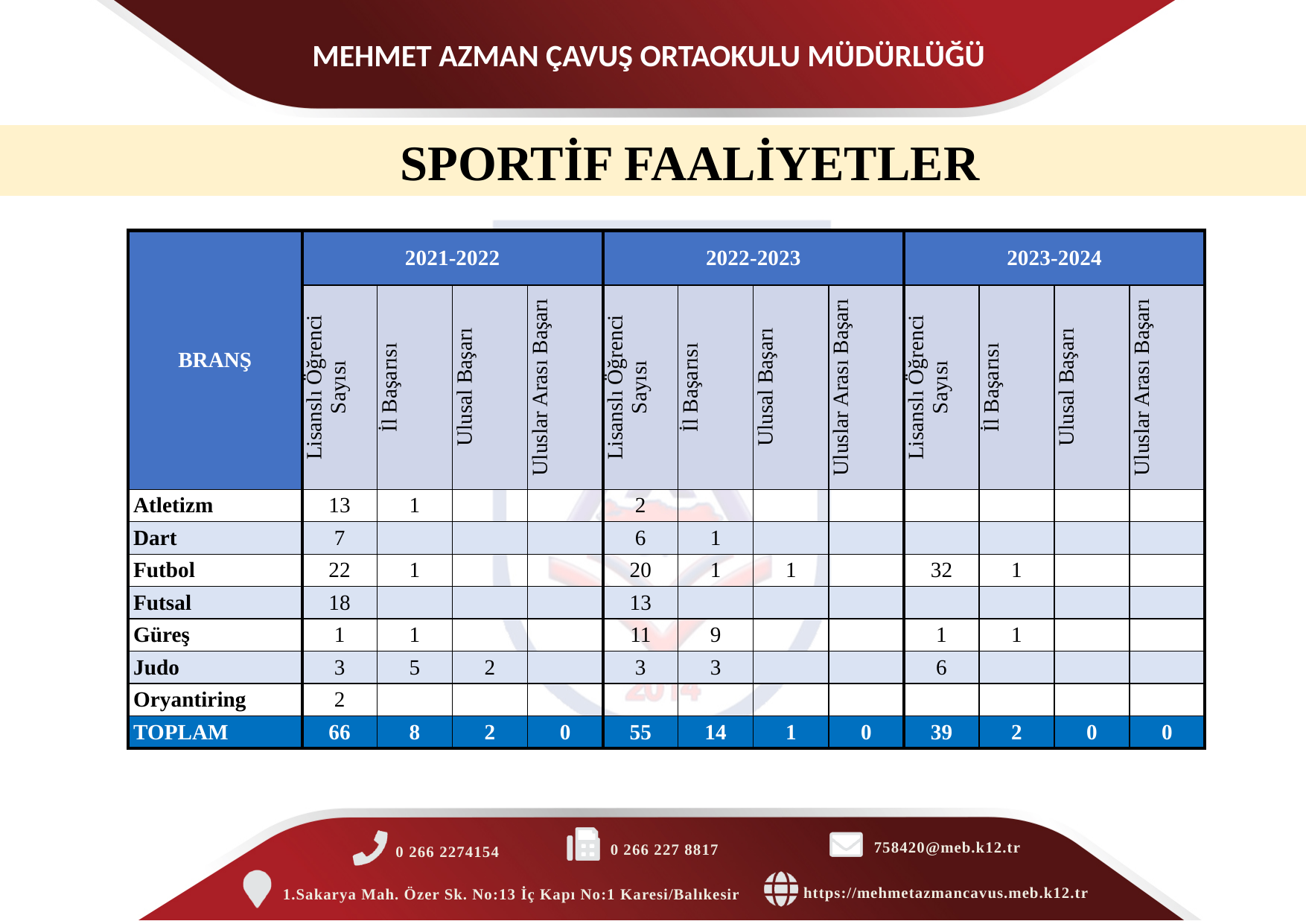

SPORTİF FAALİYETLER
| BRANŞ | 2021-2022 |  |  |  | 2022-2023 |  |  |  | 2023-2024 |  |  |  |
| --- | --- | --- | --- | --- | --- | --- | --- | --- | --- | --- | --- | --- |
|  | Lisanslı Öğrenci Sayısı | İl Başarısı | Ulusal Başarı | Uluslar Arası Başarı | Lisanslı Öğrenci Sayısı | İl Başarısı | Ulusal Başarı | Uluslar Arası Başarı | Lisanslı Öğrenci Sayısı | İl Başarısı | Ulusal Başarı | Uluslar Arası Başarı |
| Atletizm | 13 | 1 |  |  | 2 |  |  |  |  |  |  |  |
| Dart | 7 |  |  |  | 6 | 1 |  |  |  |  |  |  |
| Futbol | 22 | 1 |  |  | 20 | 1 | 1 |  | 32 | 1 |  |  |
| Futsal | 18 |  |  |  | 13 |  |  |  |  |  |  |  |
| Güreş | 1 | 1 |  |  | 11 | 9 |  |  | 1 | 1 |  |  |
| Judo | 3 | 5 | 2 |  | 3 | 3 |  |  | 6 |  |  |  |
| Oryantiring | 2 |  |  |  |  |  |  |  |  |  |  |  |
| TOPLAM | 66 | 8 | 2 | 0 | 55 | 14 | 1 | 0 | 39 | 2 | 0 | 0 |